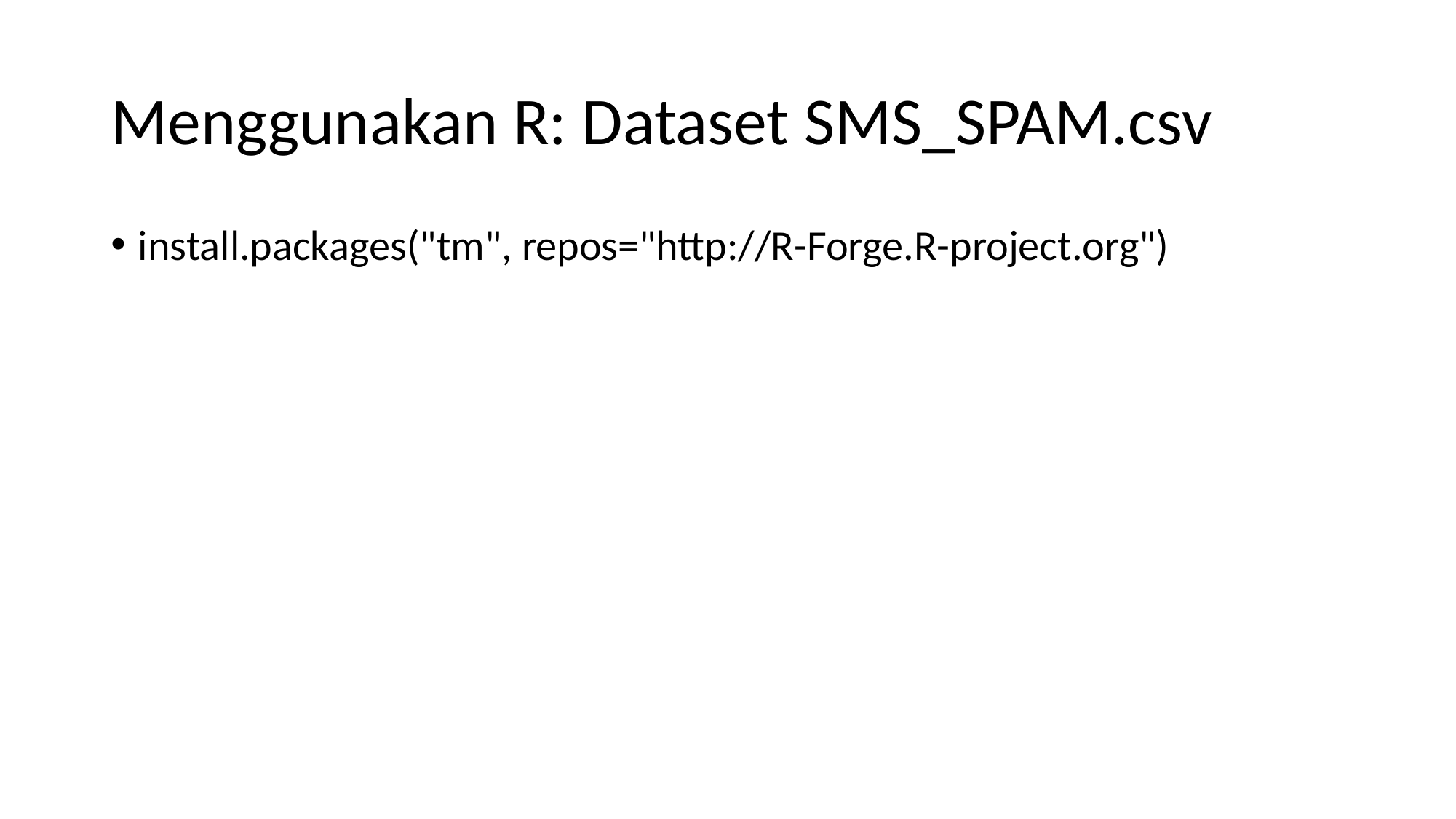

# Menggunakan R: Dataset SMS_SPAM.csv
install.packages("tm", repos="http://R-Forge.R-project.org")